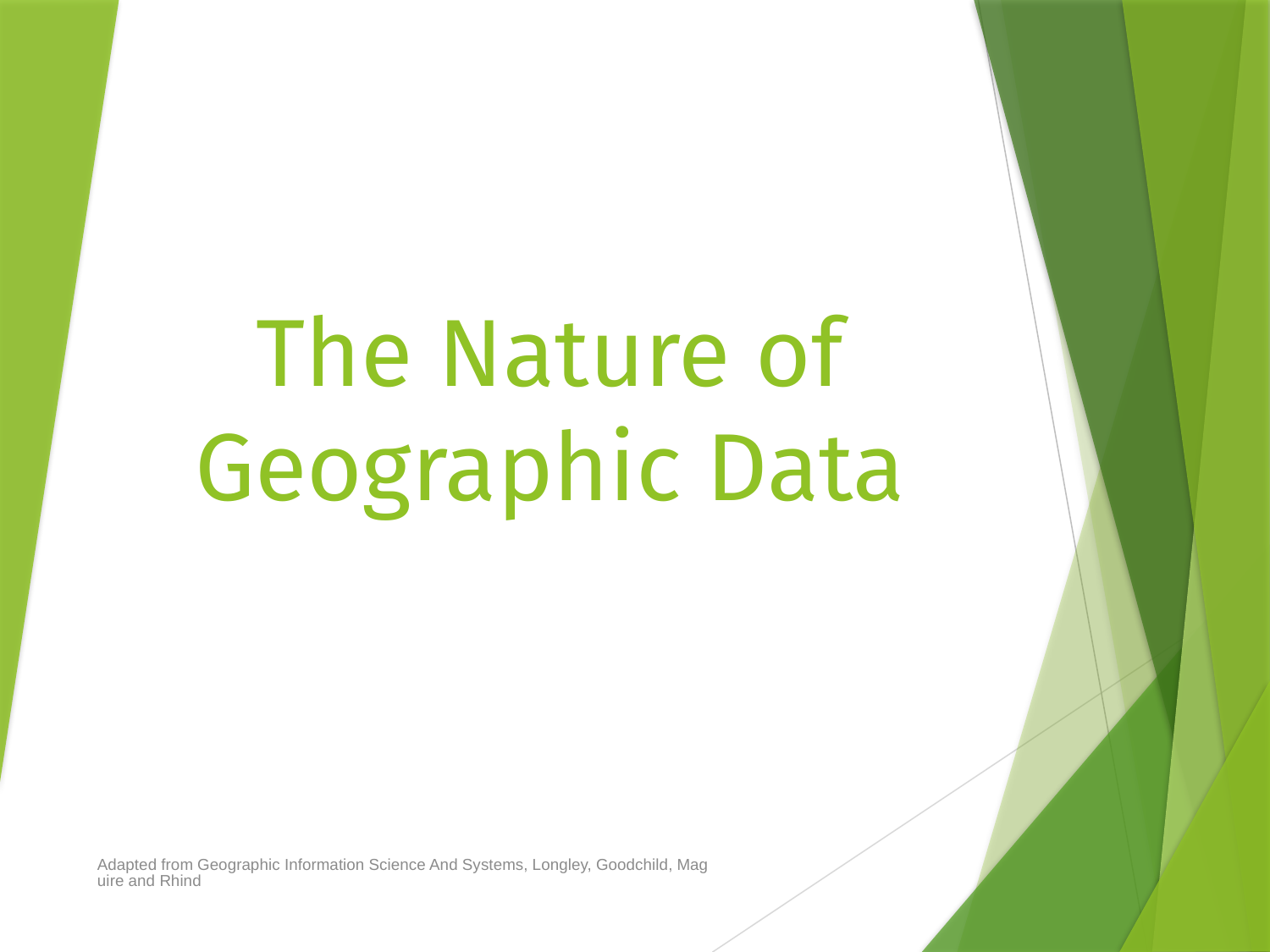

# The Nature of Geographic Data
Adapted from Geographic Information Science And Systems, Longley, Goodchild, Maguire and Rhind